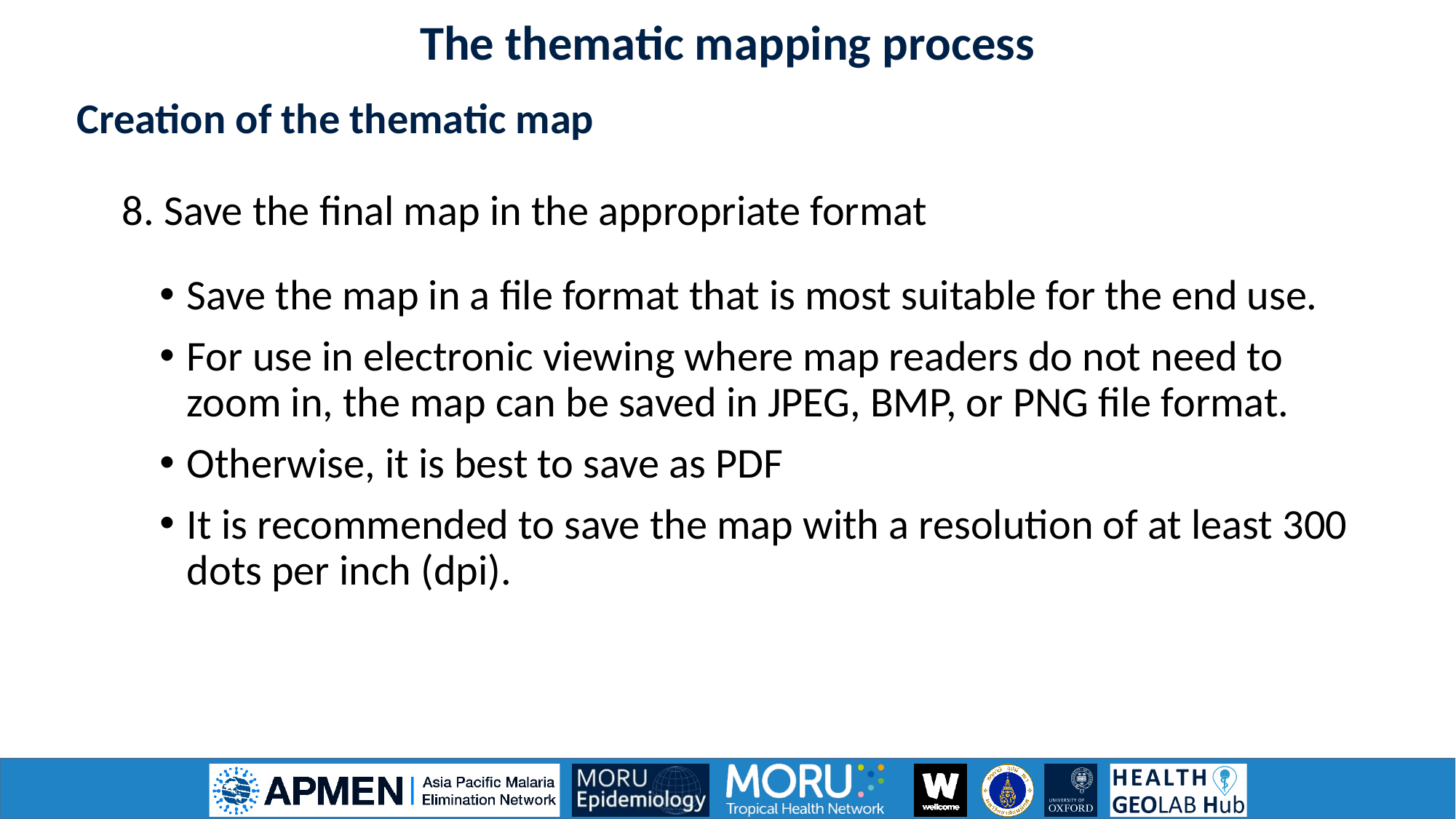

The thematic mapping process
Creation of the thematic map
8. Save the final map in the appropriate format

Save the map in a file format that is most suitable for the end use.
For use in electronic viewing where map readers do not need to zoom in, the map can be saved in JPEG, BMP, or PNG file format.
Otherwise, it is best to save as PDF
It is recommended to save the map with a resolution of at least 300 dots per inch (dpi).